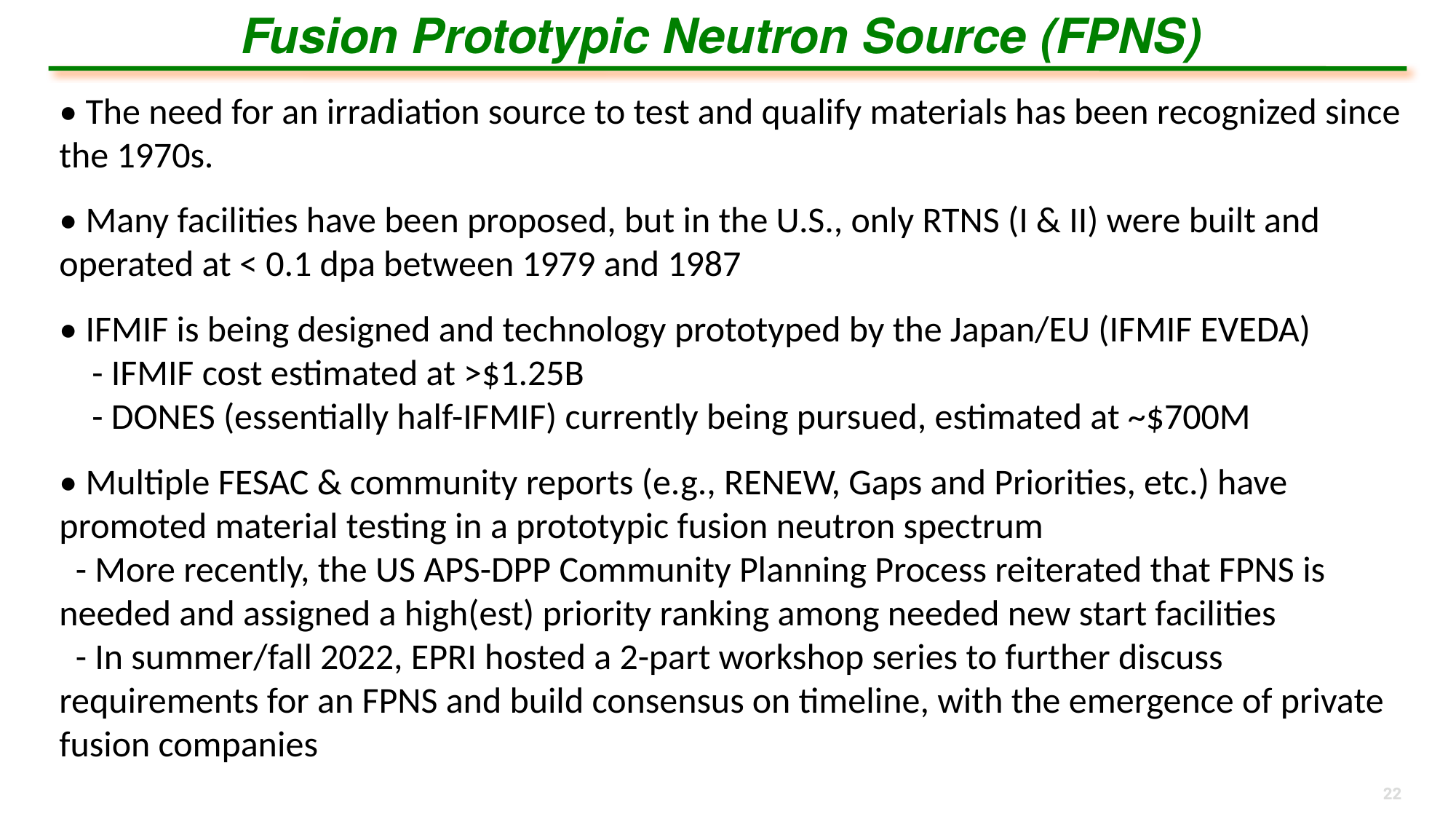

Fusion Prototypic Neutron Source (FPNS)

• The need for an irradiation source to test and qualify materials has been recognized since the 1970s.

• Many facilities have been proposed, but in the U.S., only RTNS (I & II) were built and operated at < 0.1 dpa between 1979 and 1987

• IFMIF is being designed and technology prototyped by the Japan/EU (IFMIF EVEDA)
    - IFMIF cost estimated at >$1.25B
    - DONES (essentially half-IFMIF) currently being pursued, estimated at ~$700M

• Multiple FESAC & community reports (e.g., RENEW, Gaps and Priorities, etc.) have promoted material testing in a prototypic fusion neutron spectrum
  - More recently, the US APS-DPP Community Planning Process reiterated that FPNS is needed and assigned a high(est) priority ranking among needed new start facilities
  - In summer/fall 2022, EPRI hosted a 2-part workshop series to further discuss requirements for an FPNS and build consensus on timeline, with the emergence of private fusion companies